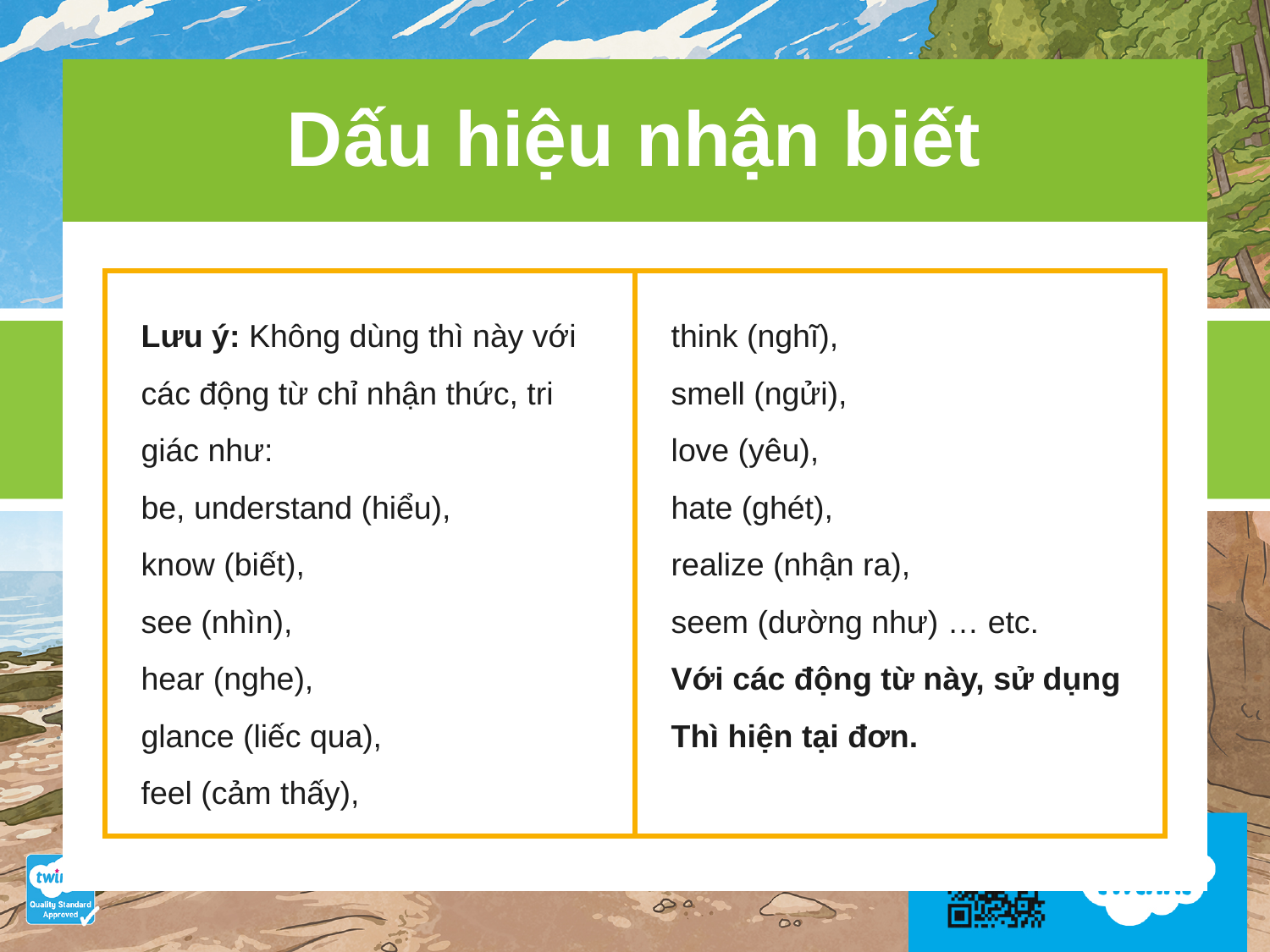

# Dấu hiệu nhận biết

Lưu ý: Không dùng thì này với các động từ chỉ nhận thức, tri giác như:
be, understand (hiểu),
know (biết),
see (nhìn),
hear (nghe),
glance (liếc qua),
feel (cảm thấy),

think (nghĩ),
smell (ngửi),
love (yêu),
hate (ghét),
realize (nhận ra),
seem (dường như) … etc.
Với các động từ này, sử dụng Thì hiện tại đơn.